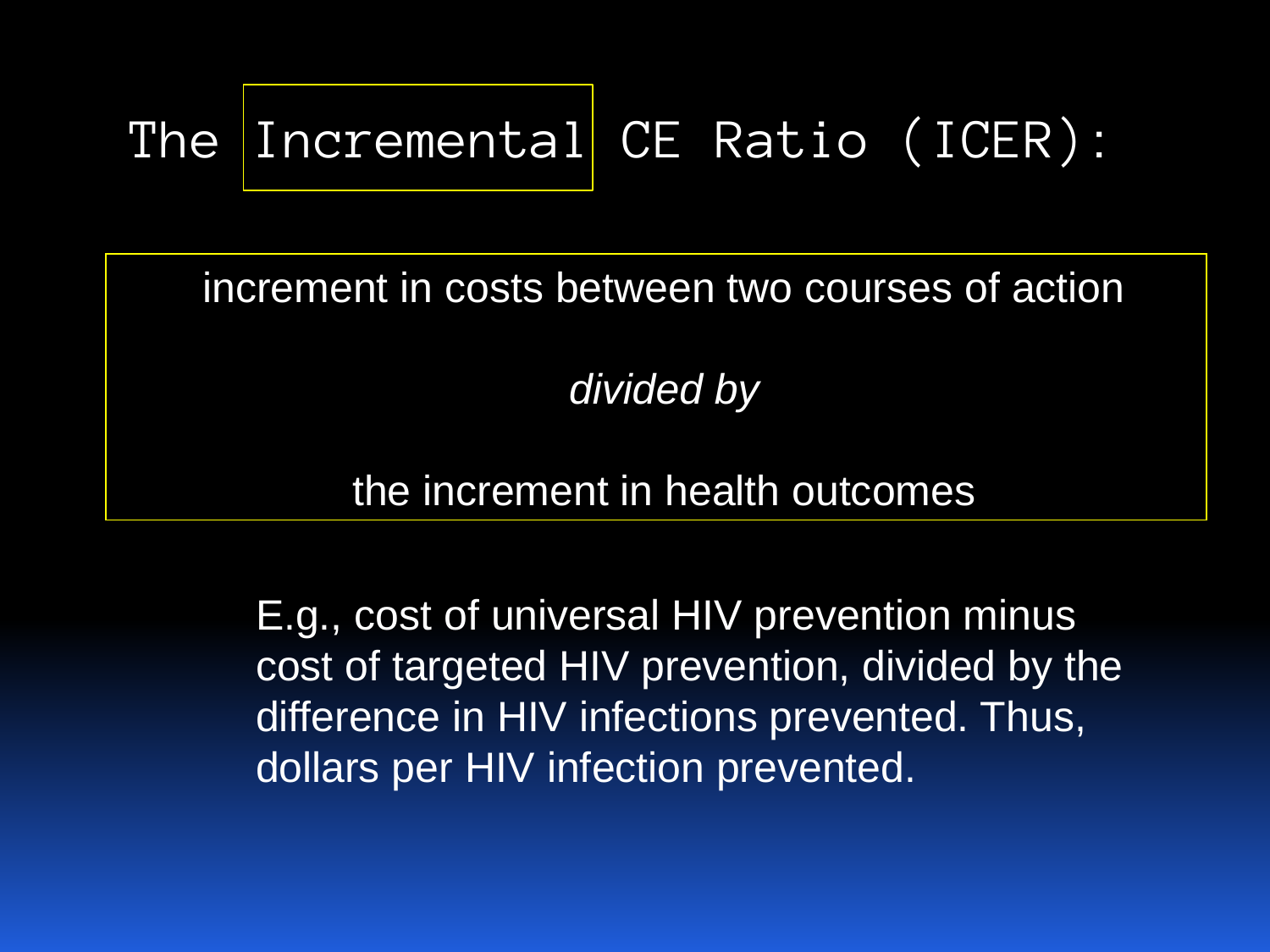

The Incremental CE Ratio (ICER):
increment in costs between two courses of action

divided by

the increment in health outcomes
E.g., cost of universal HIV prevention minus cost of targeted HIV prevention, divided by the difference in HIV infections prevented. Thus, dollars per HIV infection prevented.